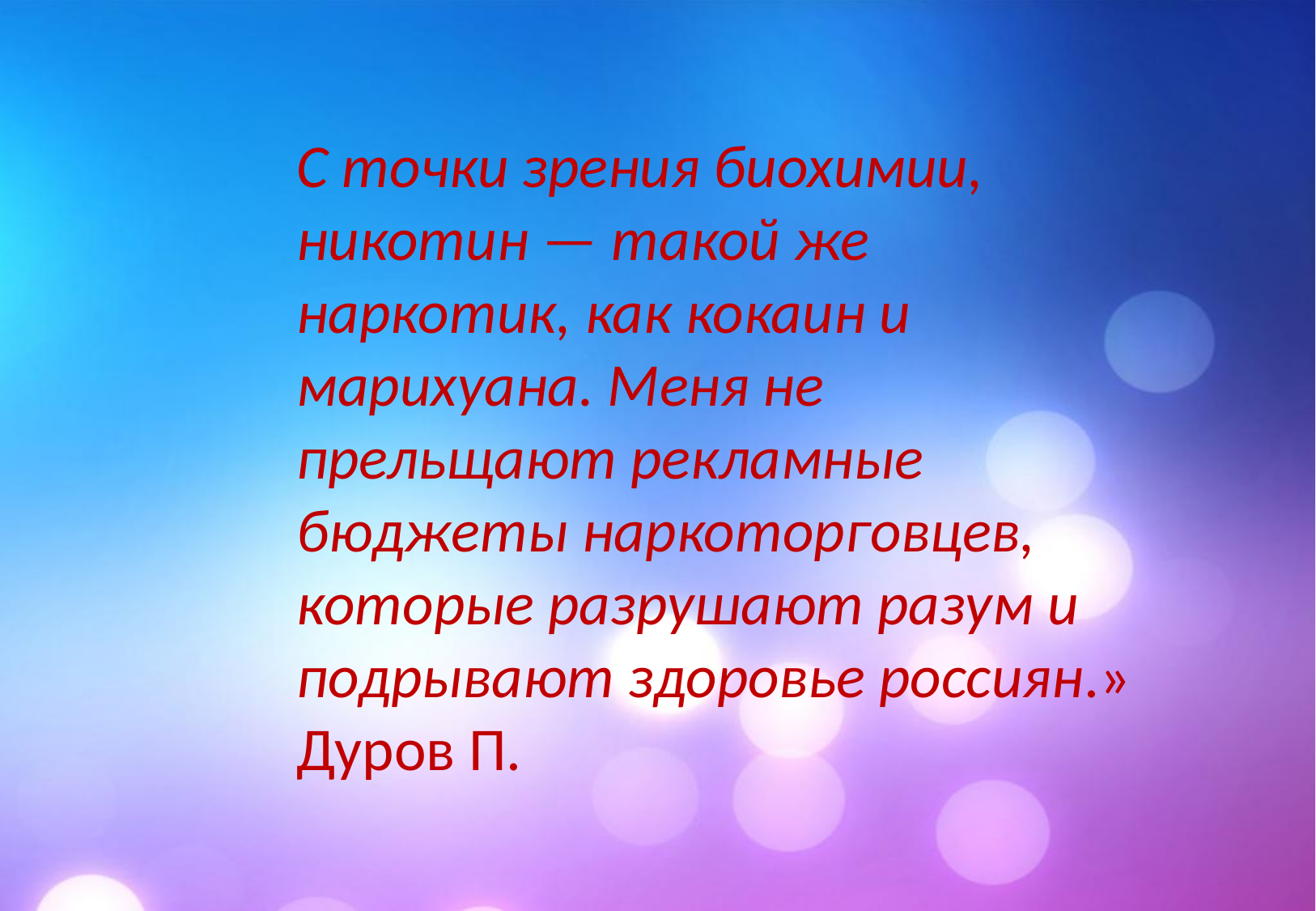

С точки зрения биохимии, никотин — такой же наркотик, как кокаин и марихуана. Меня не прельщают рекламные бюджеты наркоторговцев, которые разрушают разум и подрывают здоровье россиян.» Дуров П.